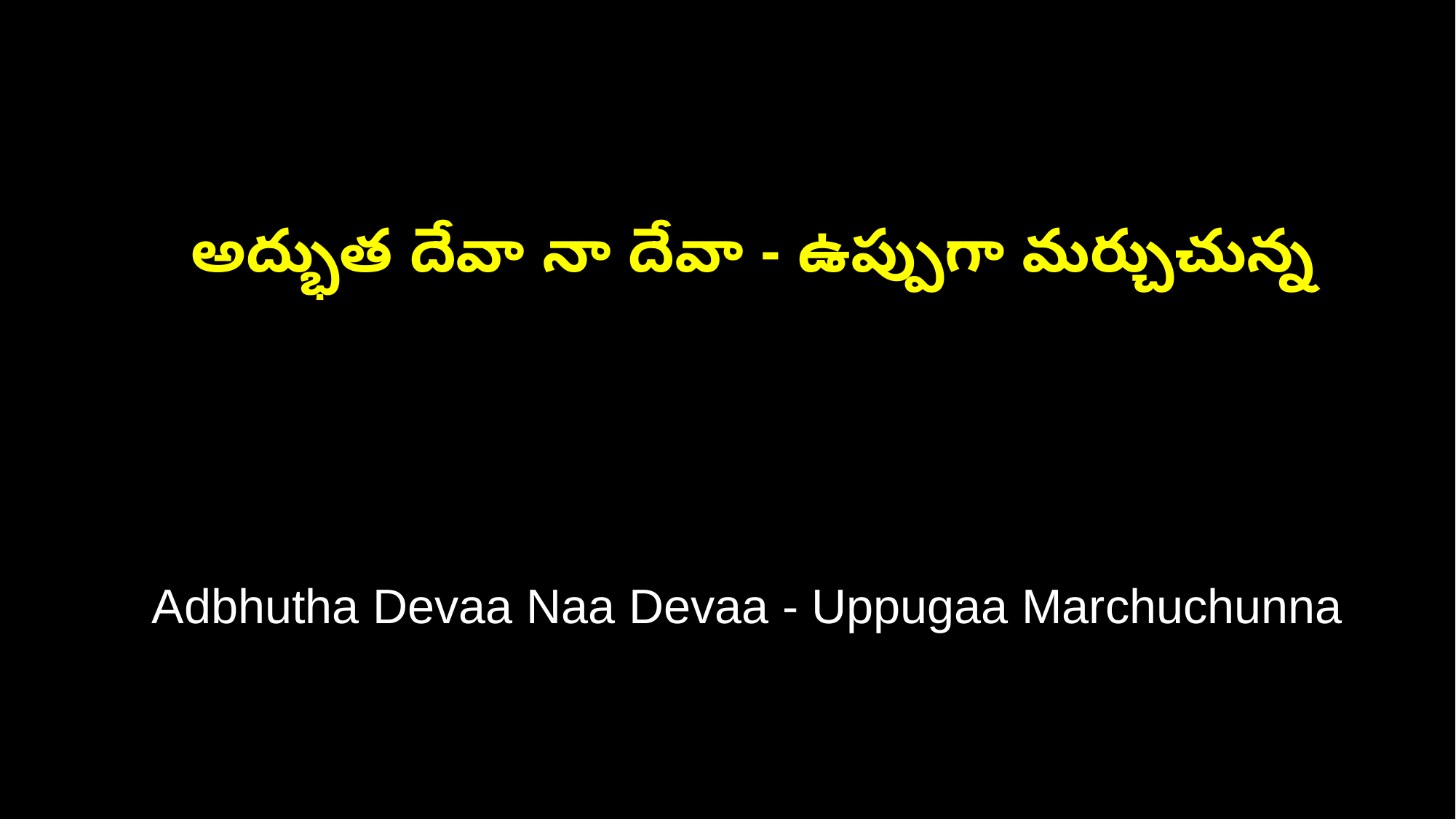

అద్భుత దేవా నా దేవా - ఉప్పుగా మర్చుచున్న
   Adbhutha Devaa Naa Devaa - Uppugaa Marchuchunna